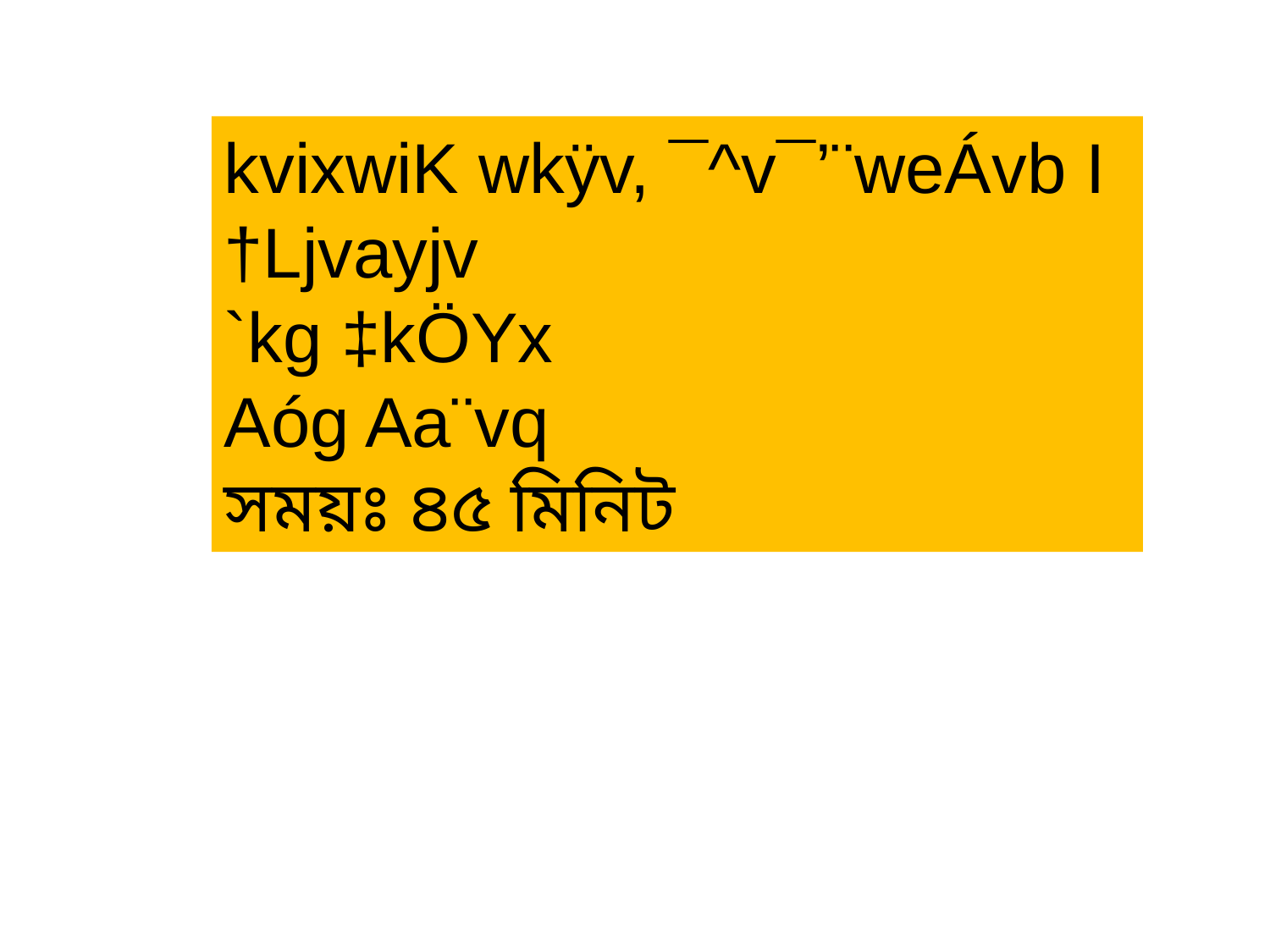

kvixwiK wkÿv, ¯^v¯’¨weÁvb I †Ljvayjv
`kg ‡kÖYx
Aóg Aa¨vq
সময়ঃ ৪৫ মিনিট